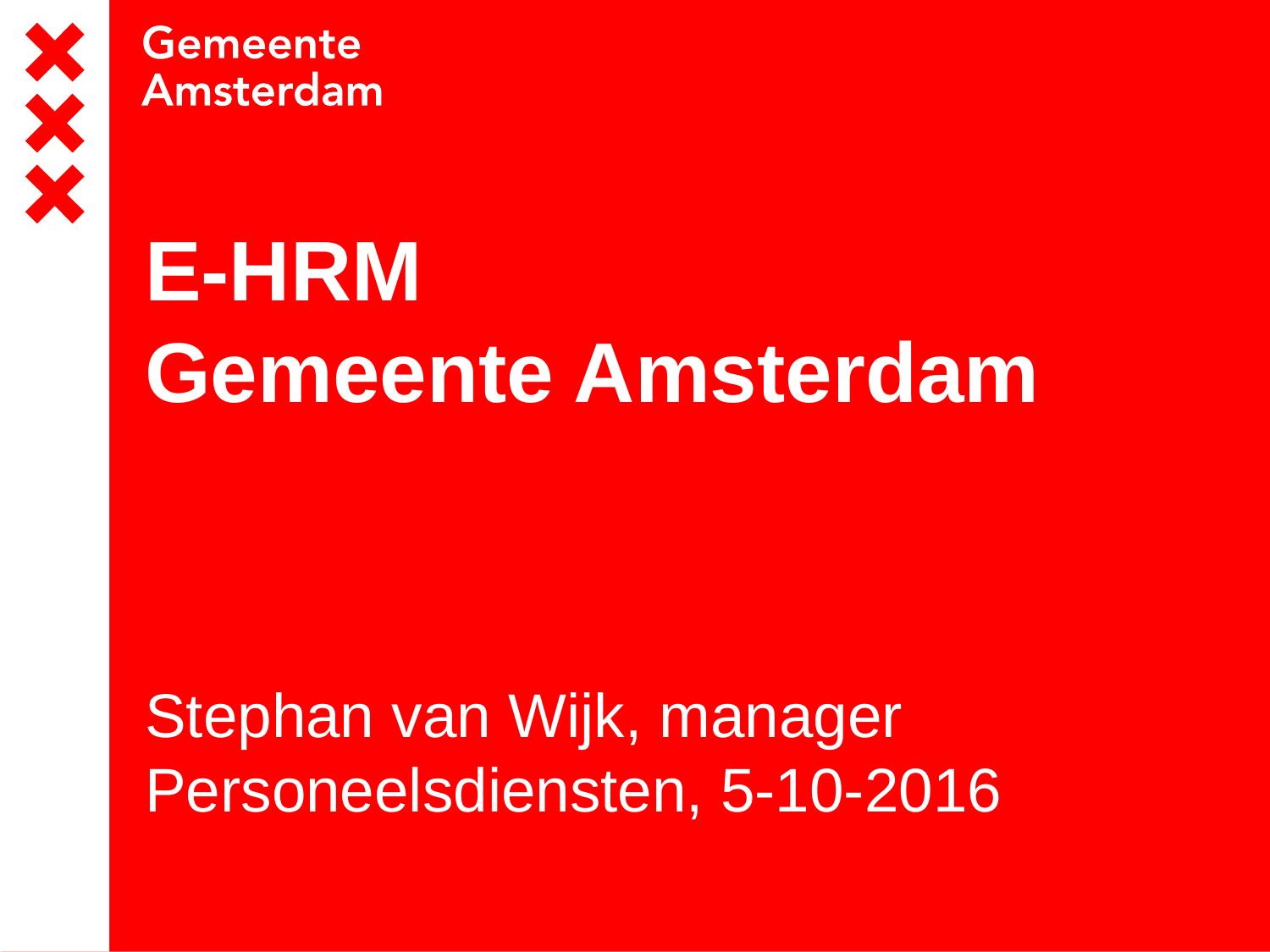

# E-HRM Gemeente Amsterdam
Stephan van Wijk, manager Personeelsdiensten, 5-10-2016